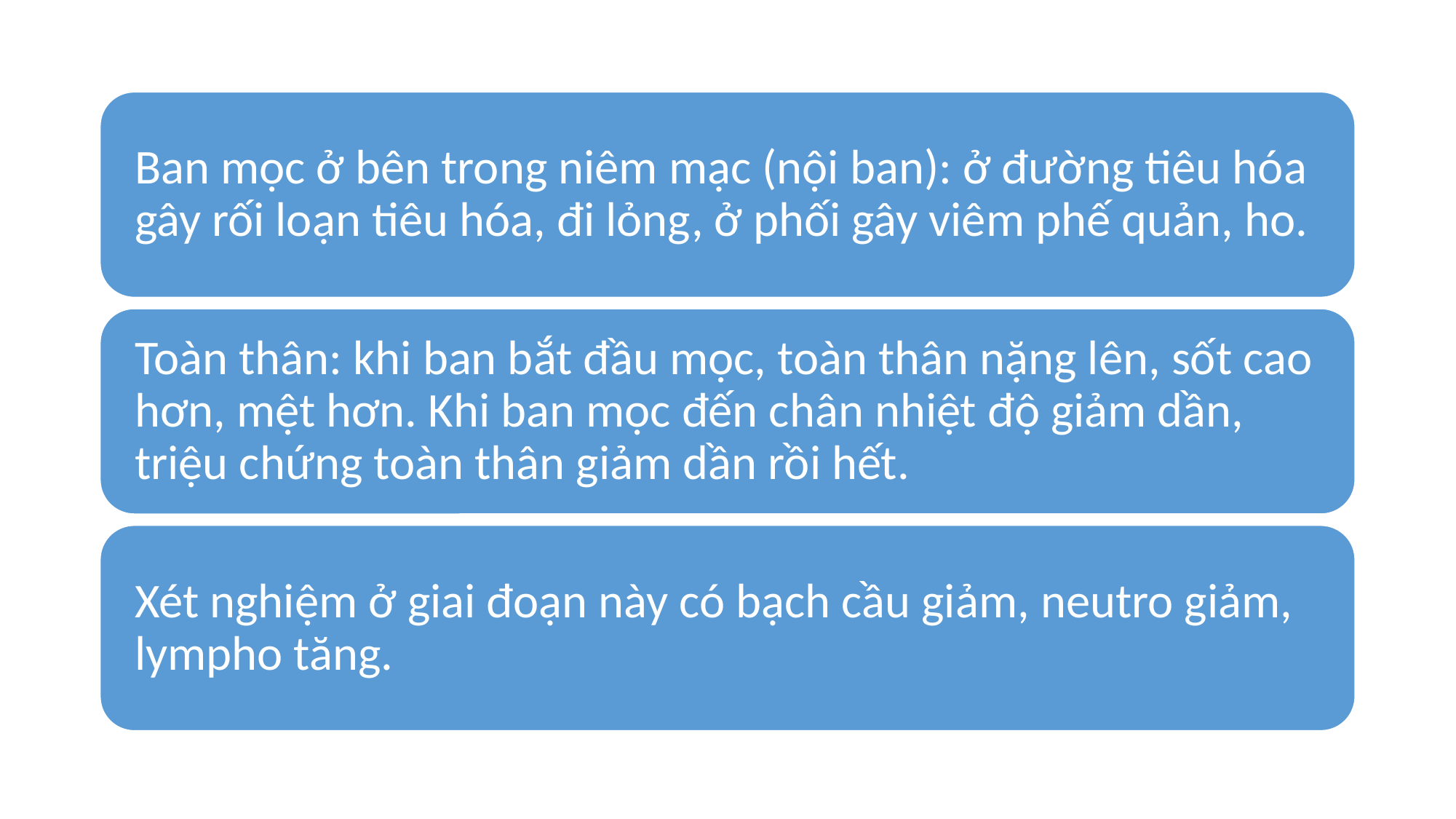

Ban mọc ở bên trong niêm mạc (nội ban): ở đường tiêu hóa gây rối loạn tiêu hóa, đi lỏng, ở phối gây viêm phế quản, ho.
Toàn thân: khi ban bắt đầu mọc, toàn thân nặng lên, sốt cao hơn, mệt hơn. Khi ban mọc đến chân nhiệt độ giảm dần, triệu chứng toàn thân giảm dần rồi hết.
Xét nghiệm ở giai đoạn này có bạch cầu giảm, neutro giảm, lympho tăng.